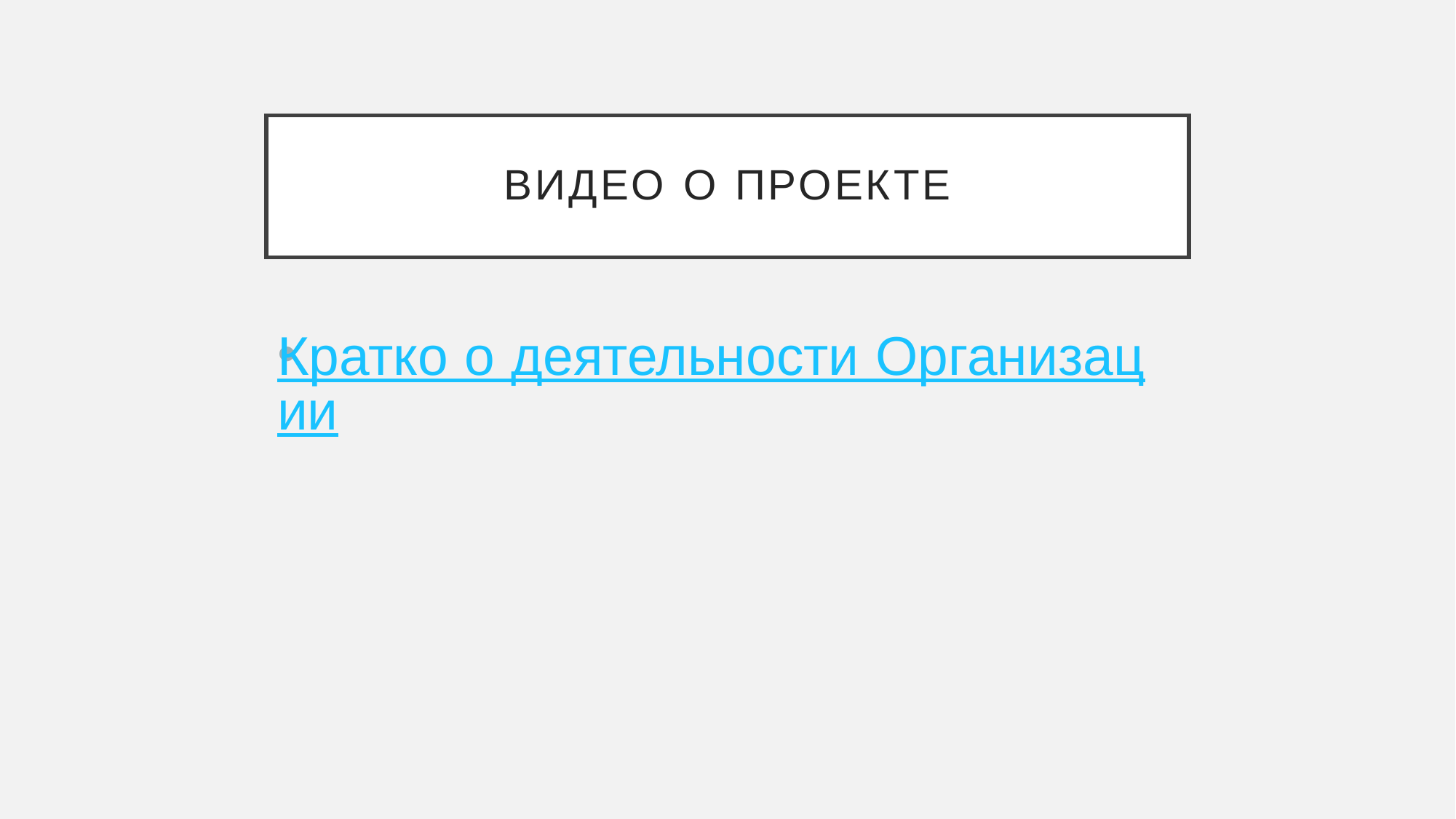

# Видео о проекте
Кратко о деятельности Организации